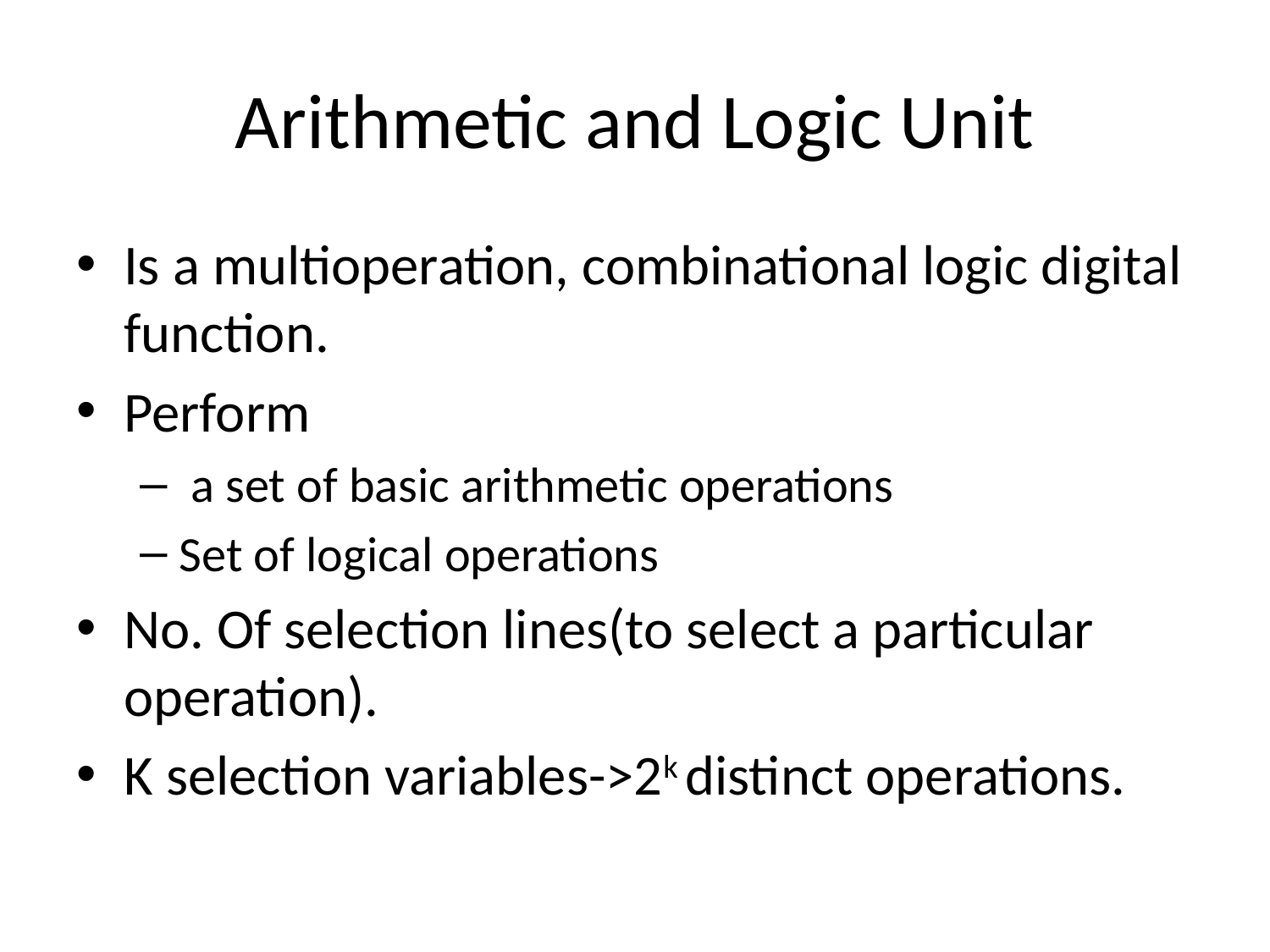

# Arithmetic and Logic Unit
Is a multioperation, combinational logic digital function.
Perform
 a set of basic arithmetic operations
Set of logical operations
No. Of selection lines(to select a particular operation).
K selection variables->2k distinct operations.